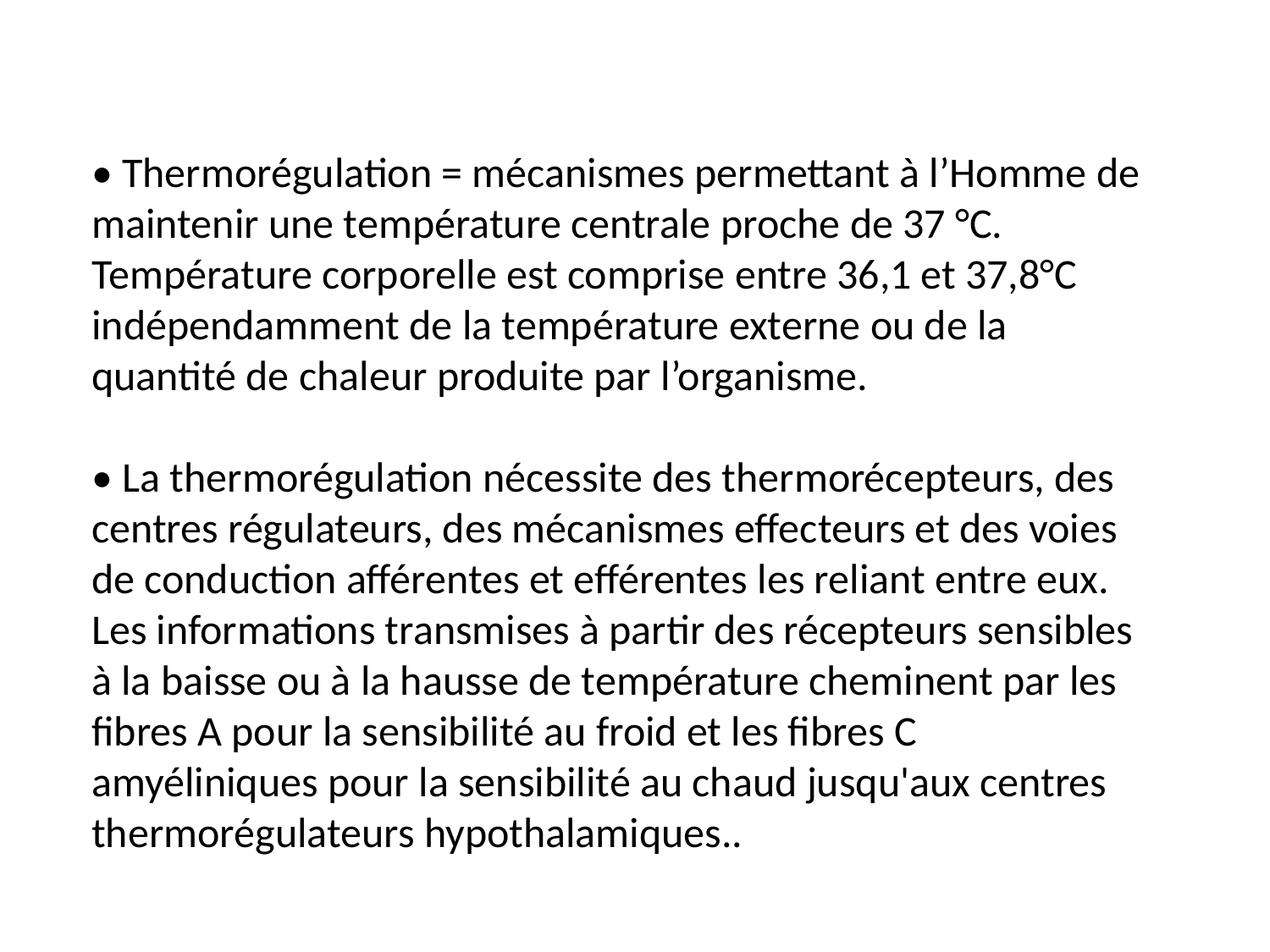

• Thermorégulation = mécanismes permettant à l’Homme de maintenir une température centrale proche de 37 °C.
Température corporelle est comprise entre 36,1 et 37,8°C indépendamment de la température externe ou de la quantité de chaleur produite par l’organisme.

• La thermorégulation nécessite des thermorécepteurs, des centres régulateurs, des mécanismes effecteurs et des voies de conduction afférentes et efférentes les reliant entre eux.
Les informations transmises à partir des récepteurs sensibles à la baisse ou à la hausse de température cheminent par les
fibres A pour la sensibilité au froid et les fibres C amyéliniques pour la sensibilité au chaud jusqu'aux centres thermorégulateurs hypothalamiques..